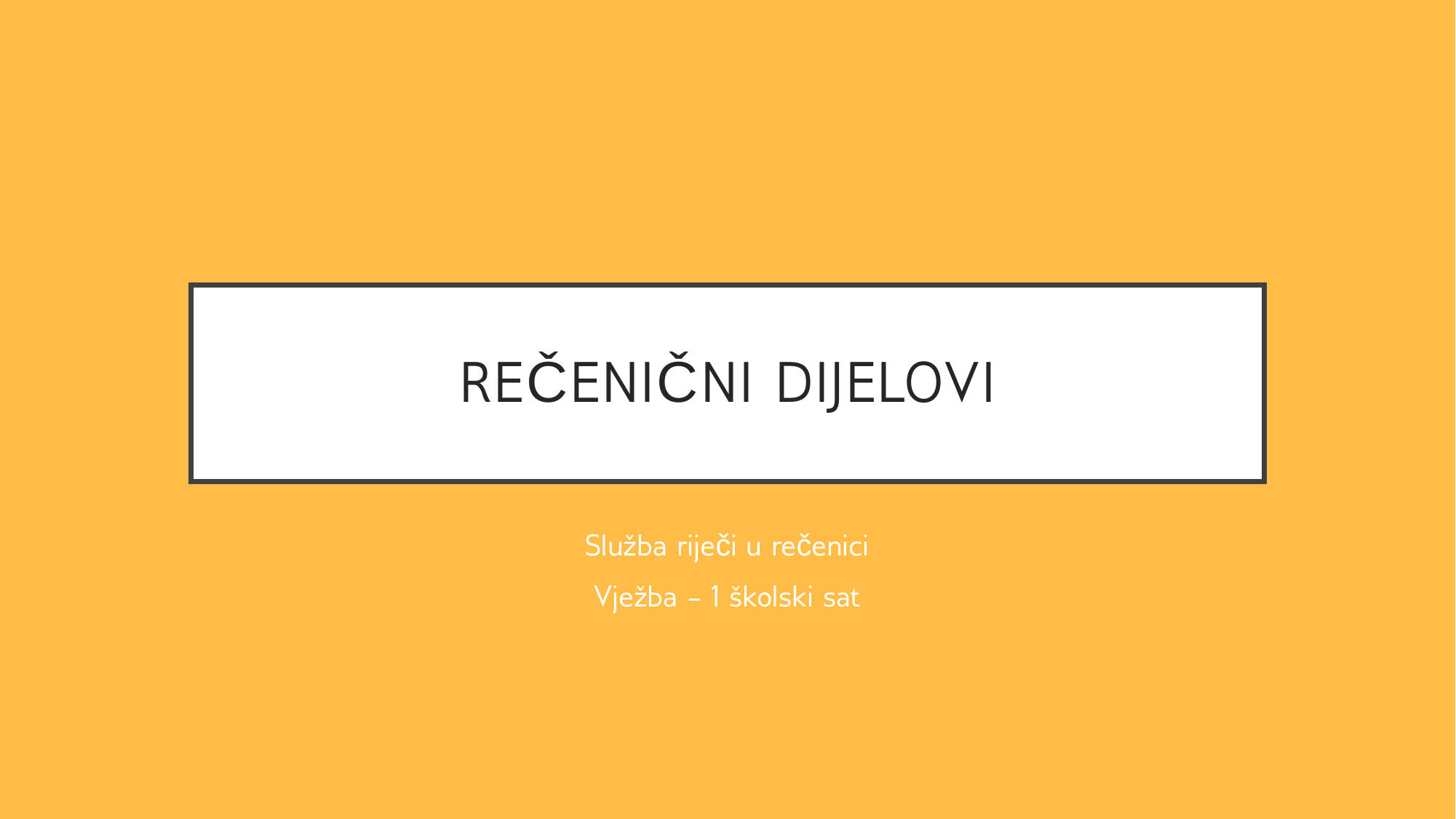

# REČENIČNI DIJELOVI
Služba riječi u rečenici
Vježba – 1 školski sat